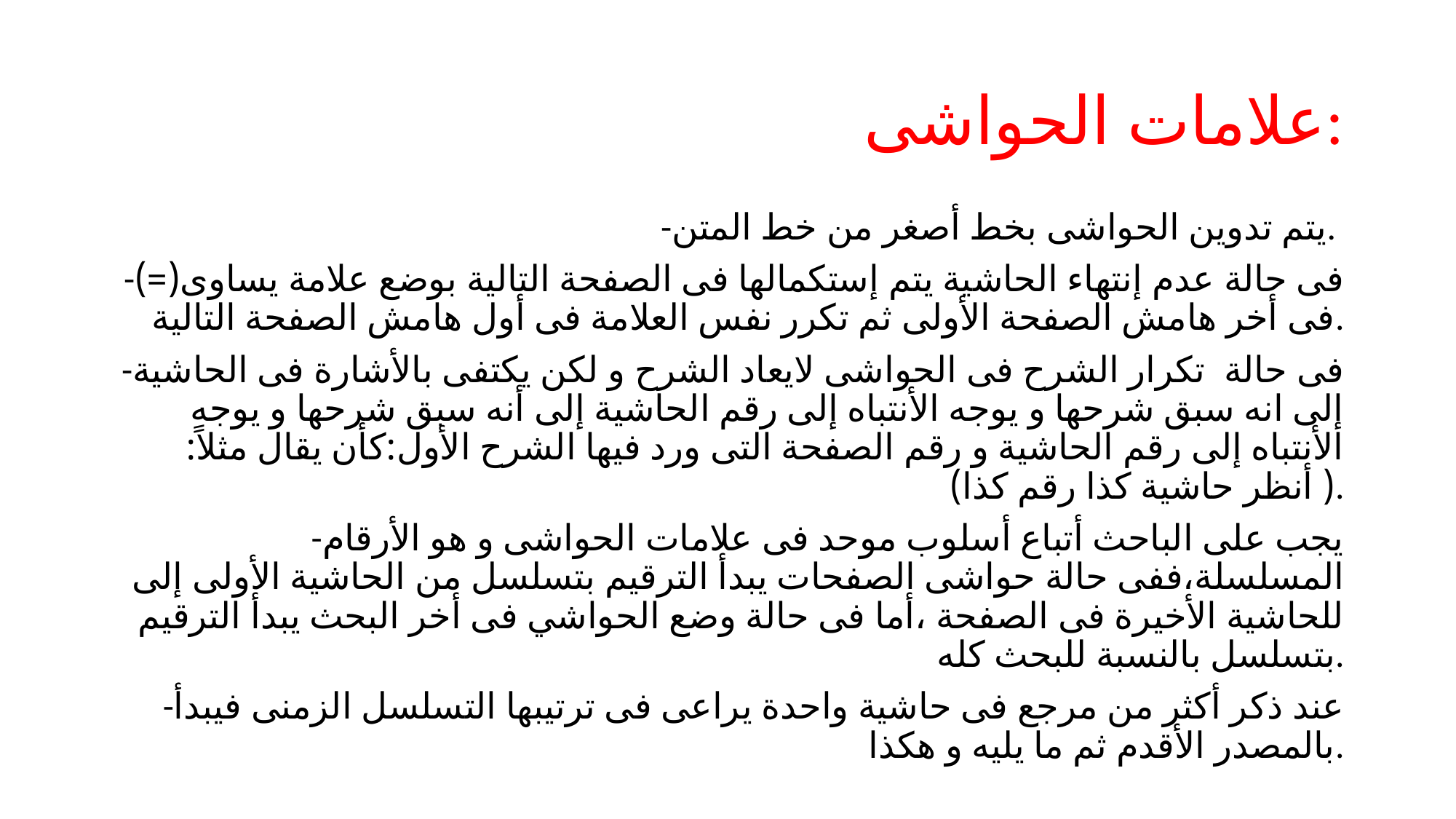

# علامات الحواشى:

-يتم تدوين الحواشى بخط أصغر من خط المتن.
-فى حالة عدم إنتهاء الحاشية يتم إستكمالها فى الصفحة التالية بوضع علامة يساوى(=) فى أخر هامش الصفحة الأولى ثم تكرر نفس العلامة فى أول هامش الصفحة التالية.
-فى حالة  تكرار الشرح فى الحواشى لايعاد الشرح و لكن يكتفى بالأشارة فى الحاشية إلى انه سبق شرحها و يوجه الأنتباه إلى رقم الحاشية إلى أنه سبق شرحها و يوجه الأنتباه إلى رقم الحاشية و رقم الصفحة التى ورد فيها الشرح الأول:كأن يقال مثلاً:( أنظر حاشية كذا رقم كذا).
-يجب على الباحث أتباع أسلوب موحد فى علامات الحواشى و هو الأرقام المسلسلة،ففى حالة حواشى الصفحات يبدأ الترقيم بتسلسل من الحاشية الأولى إلى للحاشية الأخيرة فى الصفحة ،أما فى حالة وضع الحواشي فى أخر البحث يبدأ الترقيم بتسلسل بالنسبة للبحث كله.
-عند ذكر أكثر من مرجع فى حاشية واحدة يراعى فى ترتيبها التسلسل الزمنى فيبدأ بالمصدر الأقدم ثم ما يليه و هكذا.